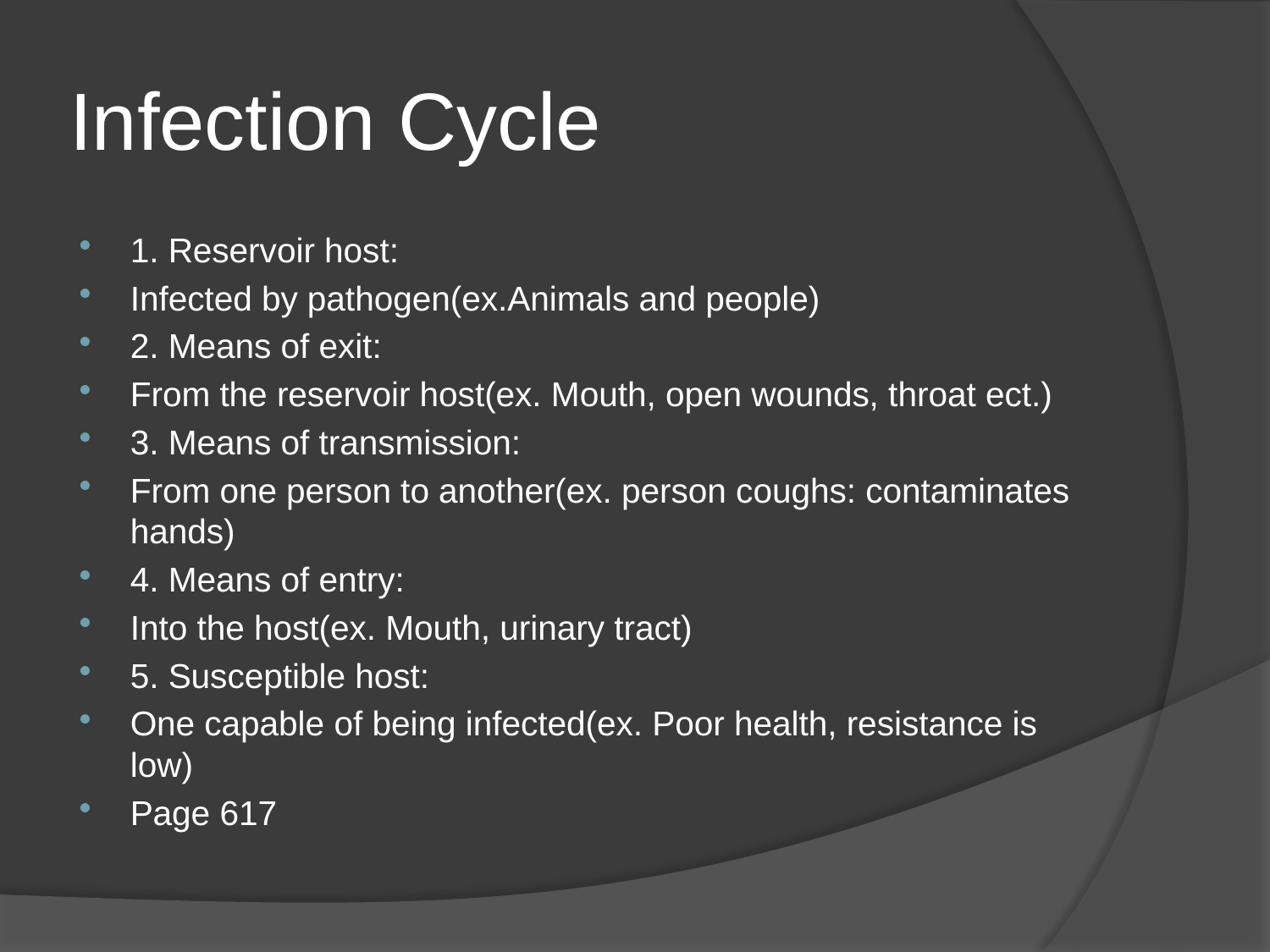

# Infection Cycle
1. Reservoir host:
Infected by pathogen(ex.Animals and people)
2. Means of exit:
From the reservoir host(ex. Mouth, open wounds, throat ect.)
3. Means of transmission:
From one person to another(ex. person coughs: contaminates hands)
4. Means of entry:
Into the host(ex. Mouth, urinary tract)
5. Susceptible host:
One capable of being infected(ex. Poor health, resistance is low)
Page 617